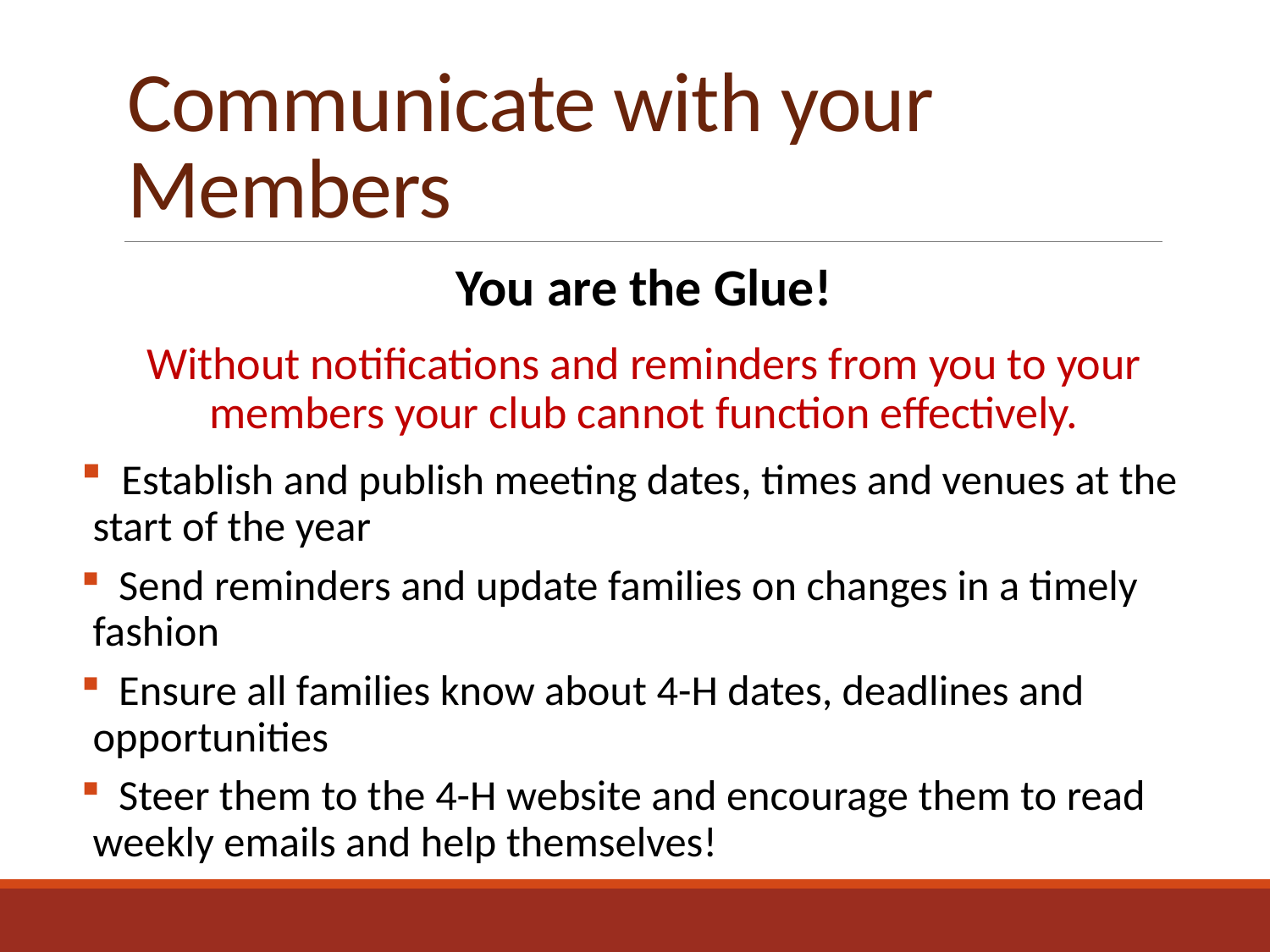

# Communicate with your Members
You are the Glue!
Without notifications and reminders from you to your members your club cannot function effectively.
  Establish and publish meeting dates, times and venues at the start of the year
  Send reminders and update families on changes in a timely fashion
  Ensure all families know about 4-H dates, deadlines and opportunities
  Steer them to the 4-H website and encourage them to read weekly emails and help themselves!